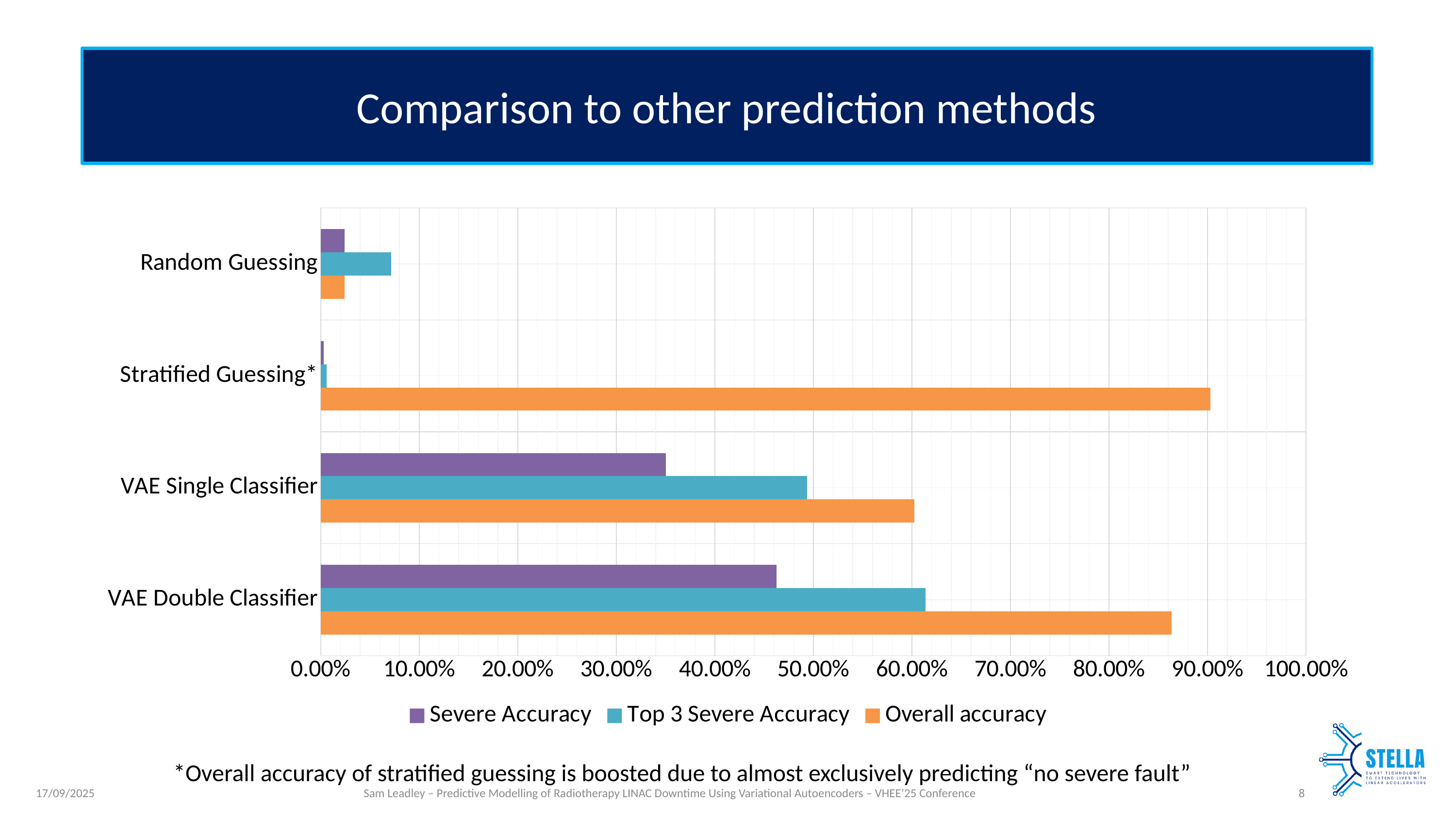

# Comparison to other prediction methods

### Chart

| Category | Overall accuracy | Top 3 Severe Accuracy | Severe Accuracy |
|---|---|---|---|
| VAE Double Classifier | 0.8636 | 0.614 | 0.4628 |
| VAE Single Classifier | 0.6027 | 0.4936 | 0.3502 |
| Stratified Guessing* | 0.9031 | 0.00605 | 0.003 |
| Random Guessing | 0.0244 | 0.0714 | 0.0244 |
*Overall accuracy of stratified guessing is boosted due to almost exclusively predicting “no severe fault”
Sam Leadley – Predictive Modelling of Radiotherapy LINAC Downtime Using Variational Autoencoders – VHEE’25 Conference
8
17/09/2025